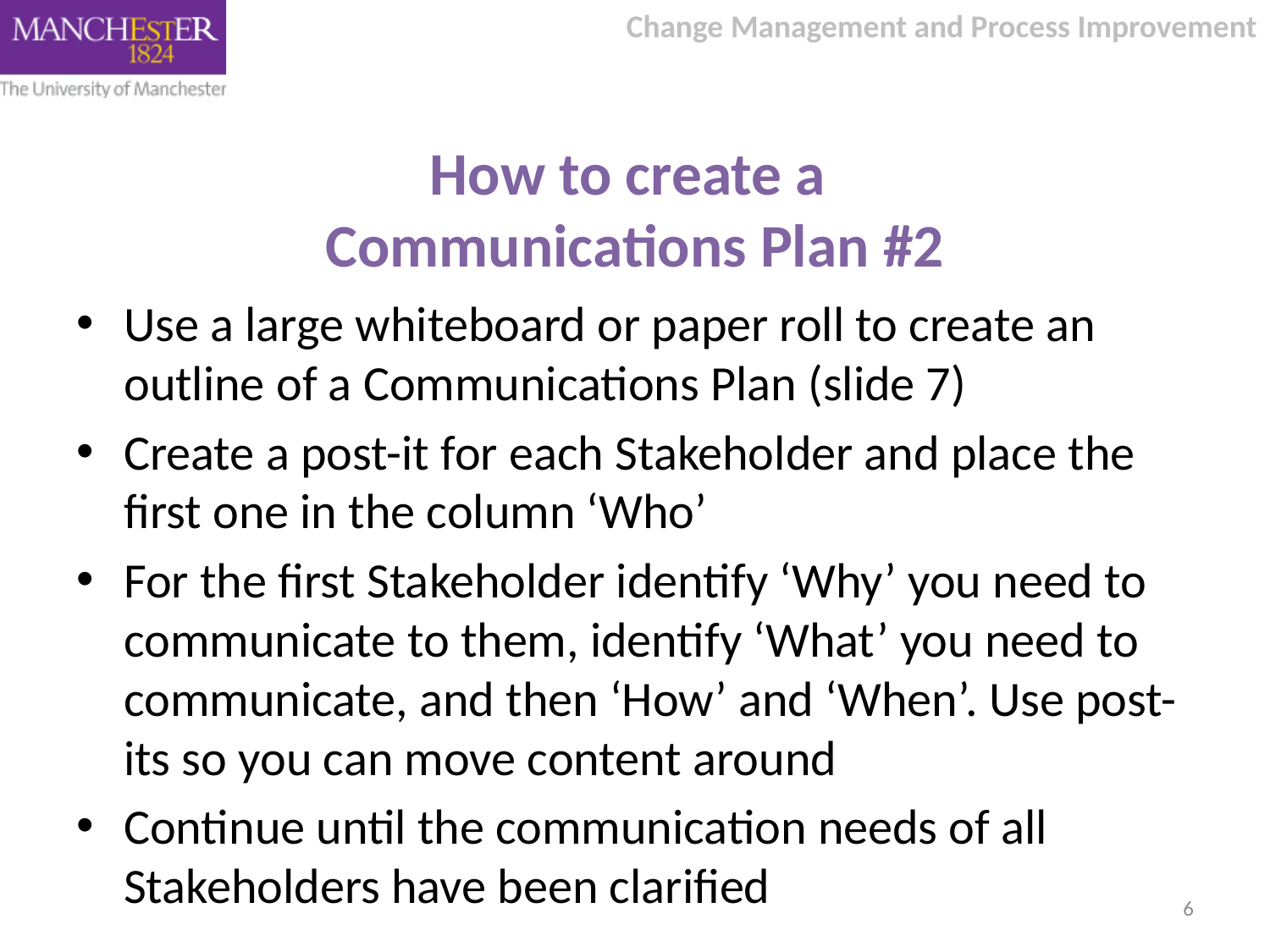

# How to create a Communications Plan #2
Use a large whiteboard or paper roll to create an outline of a Communications Plan (slide 7)
Create a post-it for each Stakeholder and place the first one in the column ‘Who’
For the first Stakeholder identify ‘Why’ you need to communicate to them, identify ‘What’ you need to communicate, and then ‘How’ and ‘When’. Use post-its so you can move content around
Continue until the communication needs of all Stakeholders have been clarified

6